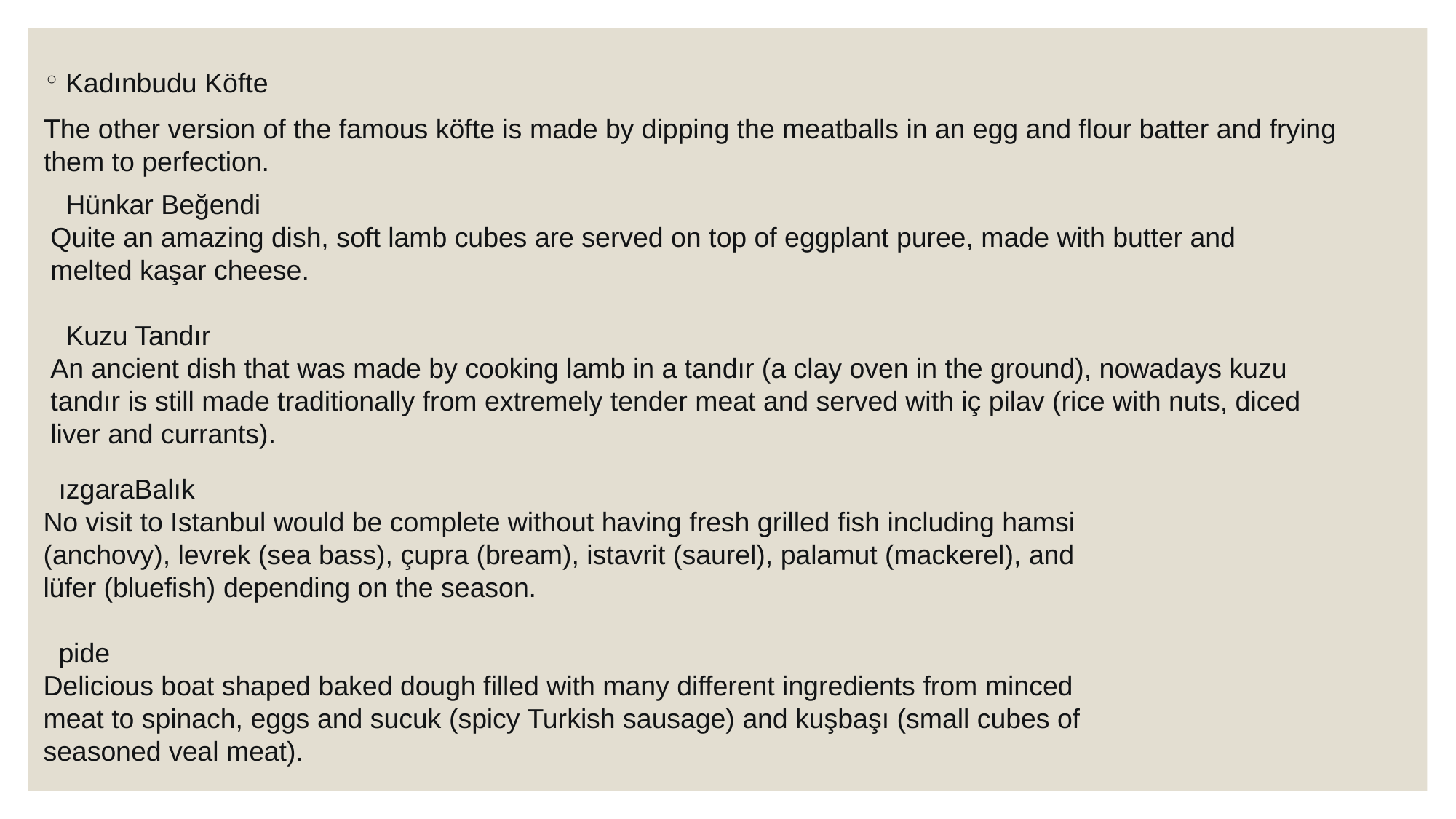

Kadınbudu Köfte
The other version of the famous köfte is made by dipping the meatballs in an egg and flour batter and frying them to perfection.
#
  Hünkar Beğendi
Quite an amazing dish, soft lamb cubes are served on top of eggplant puree, made with butter and melted kaşar cheese.

  Kuzu Tandır
An ancient dish that was made by cooking lamb in a tandır (a clay oven in the ground), nowadays kuzu tandır is still made traditionally from extremely tender meat and served with iç pilav (rice with nuts, diced liver and currants).
  ızgaraBalık
No visit to Istanbul would be complete without having fresh grilled fish including hamsi (anchovy), levrek (sea bass), çupra (bream), istavrit (saurel), palamut (mackerel), and lüfer (bluefish) depending on the season.

  pide
Delicious boat shaped baked dough filled with many different ingredients from minced meat to spinach, eggs and sucuk (spicy Turkish sausage) and kuşbaşı (small cubes of seasoned veal meat).